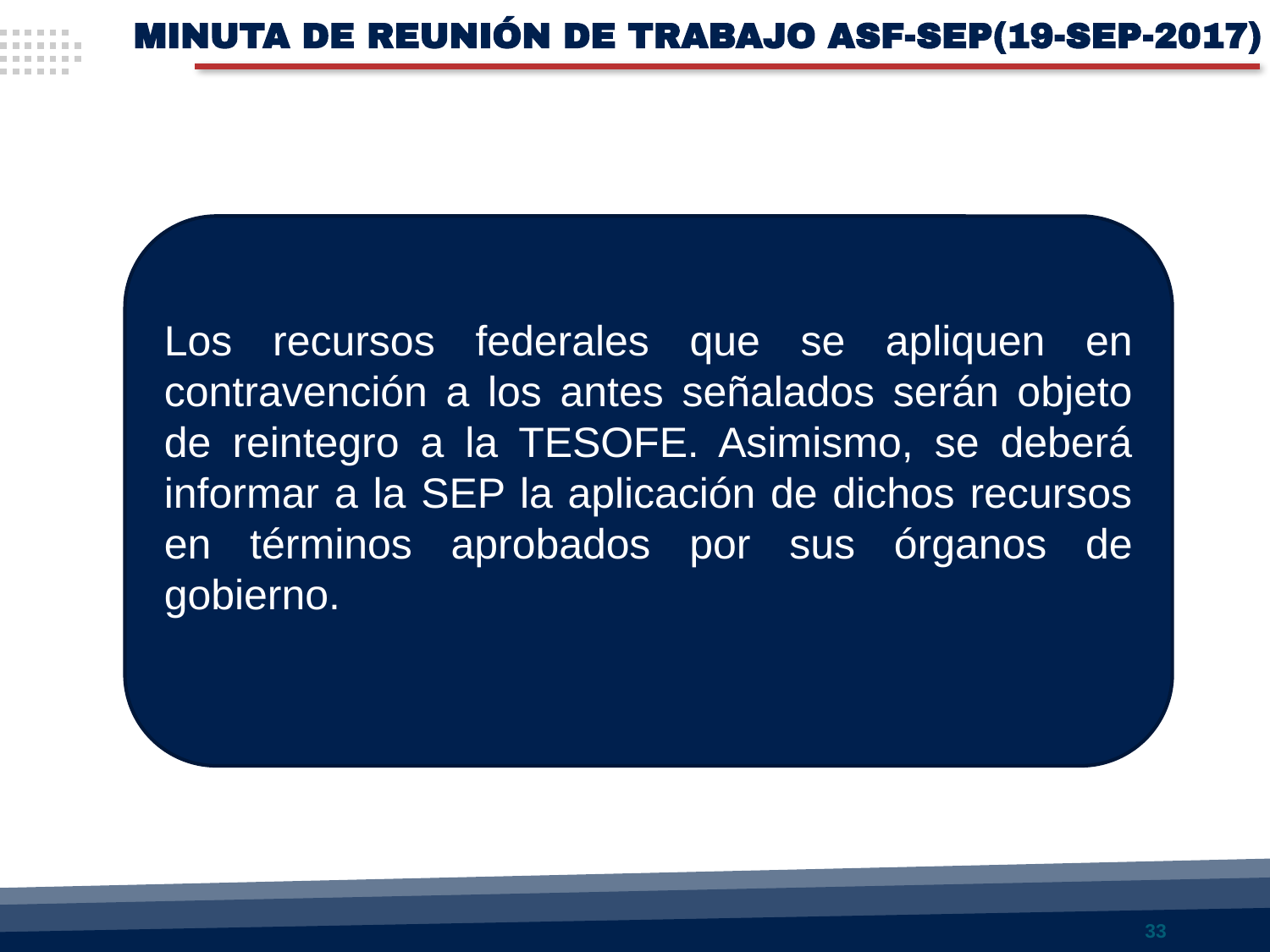

MINUTA DE REUNIÓN DE TRABAJO ASF-SEP(19-SEP-2017)
Los recursos federales que se apliquen en contravención a los antes señalados serán objeto de reintegro a la TESOFE. Asimismo, se deberá informar a la SEP la aplicación de dichos recursos en términos aprobados por sus órganos de gobierno.

33